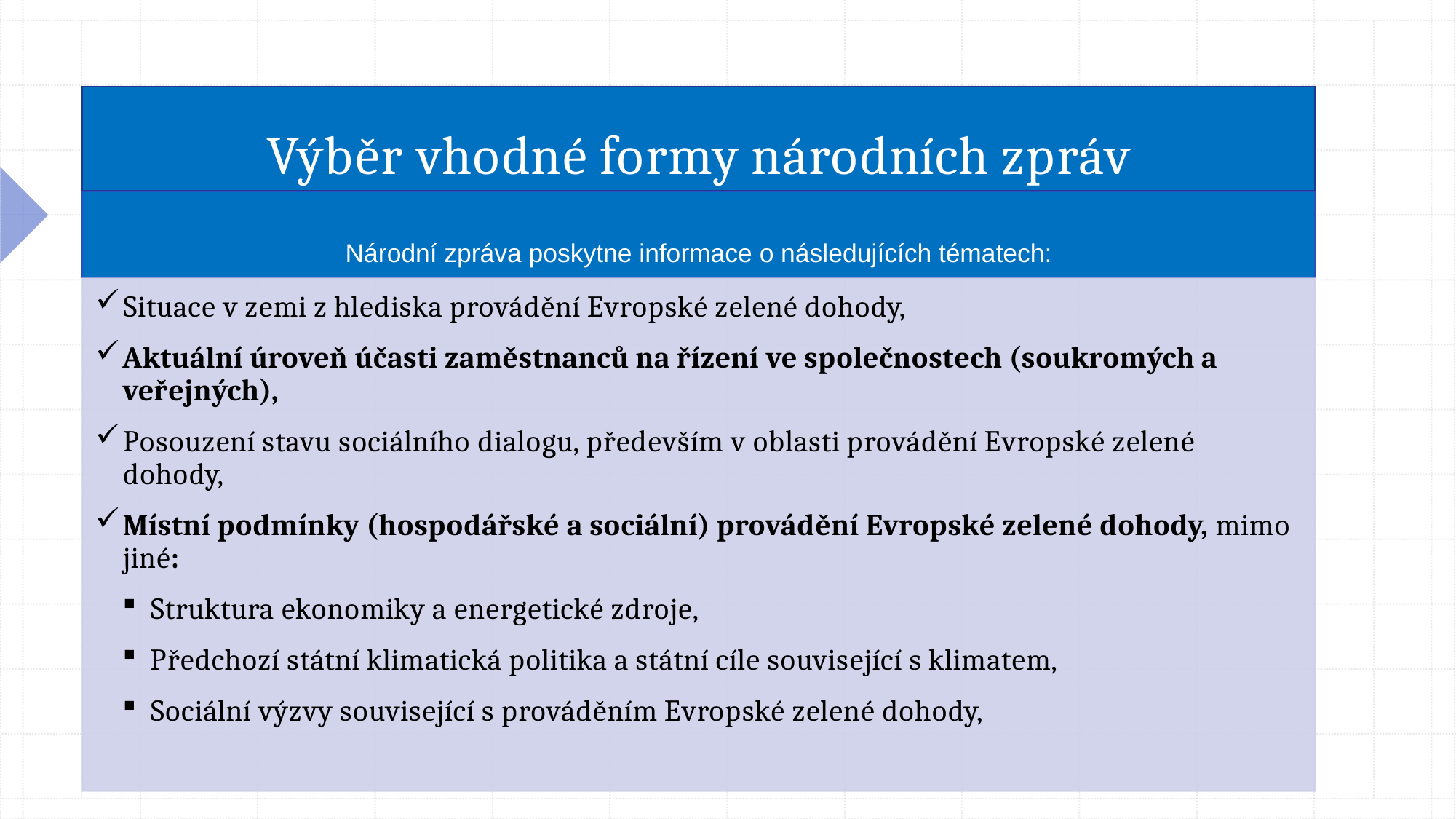

# Výběr vhodné formy národních zpráv

Národní zpráva poskytne informace o následujících tématech:
Situace v zemi z hlediska provádění Evropské zelené dohody,
Aktuální úroveň účasti zaměstnanců na řízení ve společnostech (soukromých a veřejných),
Posouzení stavu sociálního dialogu, především v oblasti provádění Evropské zelené dohody,
Místní podmínky (hospodářské a sociální) provádění Evropské zelené dohody, mimo jiné:
Struktura ekonomiky a energetické zdroje,
Předchozí státní klimatická politika a státní cíle související s klimatem,
Sociální výzvy související s prováděním Evropské zelené dohody,